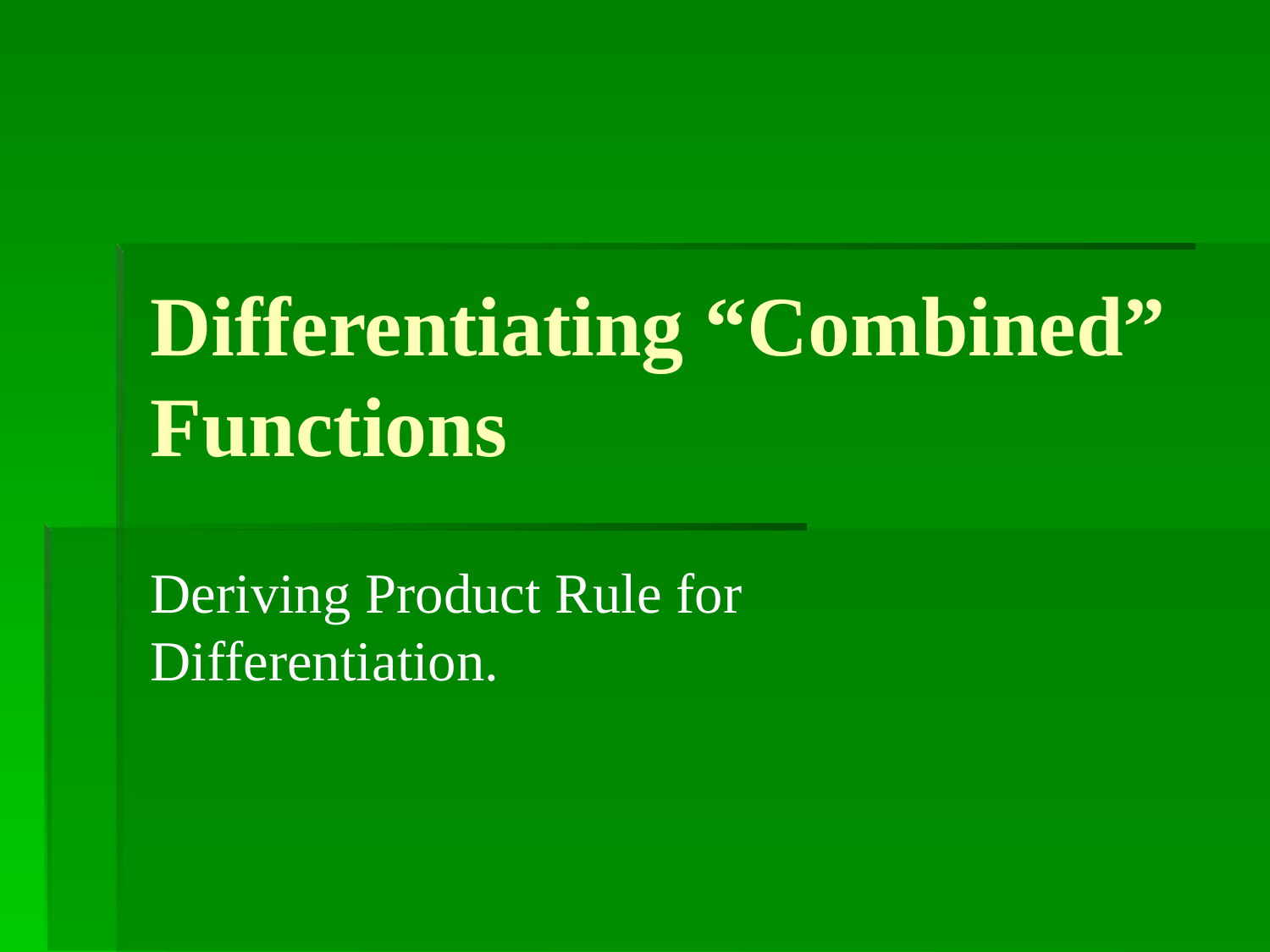

# Differentiating “Combined” Functions
Deriving Product Rule for Differentiation.